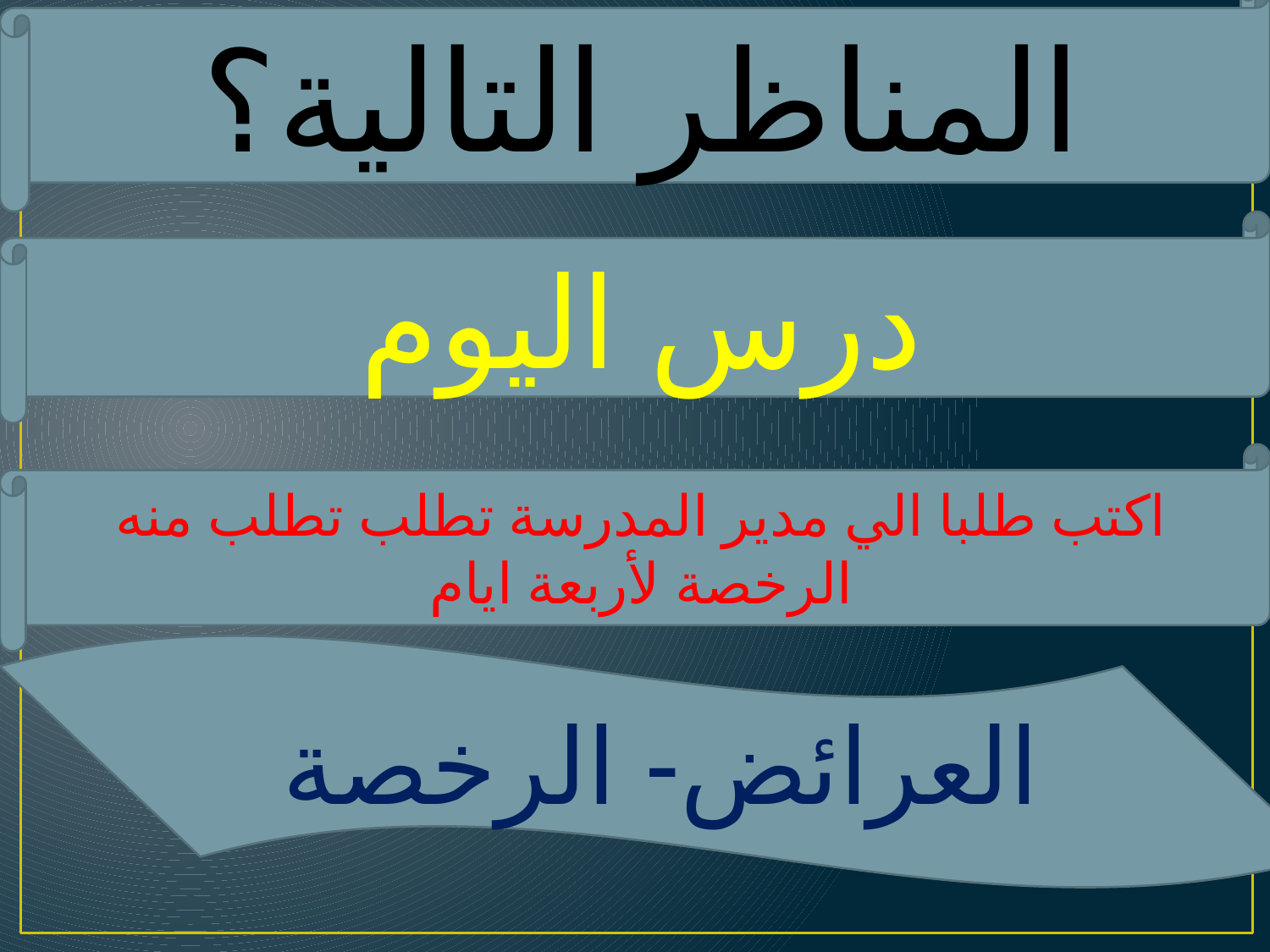

المناظر التالية؟
درس اليوم
اكتب طلبا الي مدير المدرسة تطلب تطلب منه الرخصة لأربعة ايام
العرائض- الرخصة